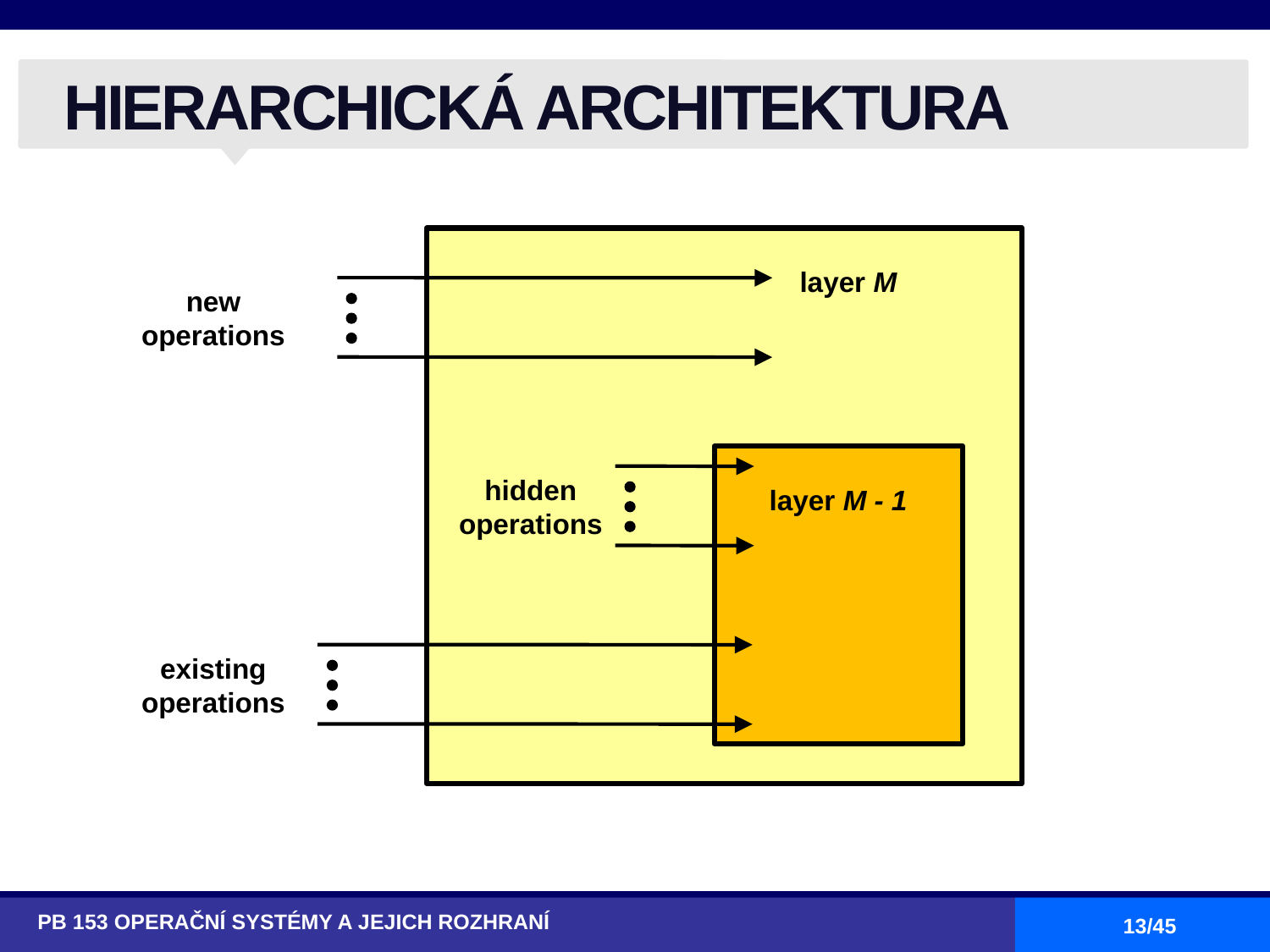

# HIERARCHICKÁ ARCHITEKTURA

layer M
new
operations

hidden
operations
layer M - 1

existing
operations

PB 153 OPERAČNÍ SYSTÉMY A JEJICH ROZHRANÍ